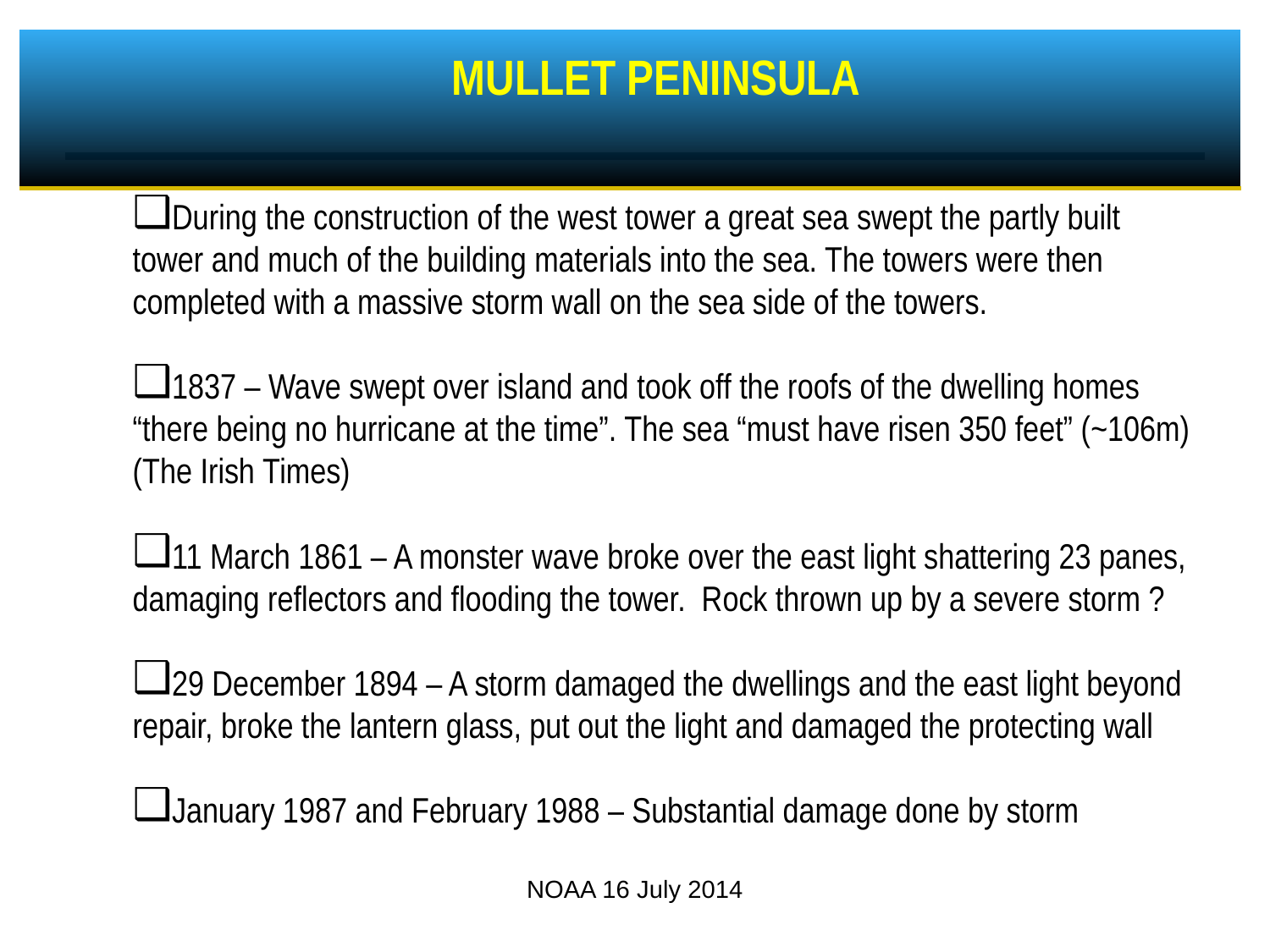

MULLET PENINSULA
During the construction of the west tower a great sea swept the partly built tower and much of the building materials into the sea. The towers were then completed with a massive storm wall on the sea side of the towers.

1837 – Wave swept over island and took off the roofs of the dwelling homes “there being no hurricane at the time”. The sea “must have risen 350 feet” (~106m) (The Irish Times)

11 March 1861 – A monster wave broke over the east light shattering 23 panes, damaging reflectors and flooding the tower.  Rock thrown up by a severe storm ?

29 December 1894 – A storm damaged the dwellings and the east light beyond repair, broke the lantern glass, put out the light and damaged the protecting wall

January 1987 and February 1988 – Substantial damage done by storm

NOAA 16 July 2014